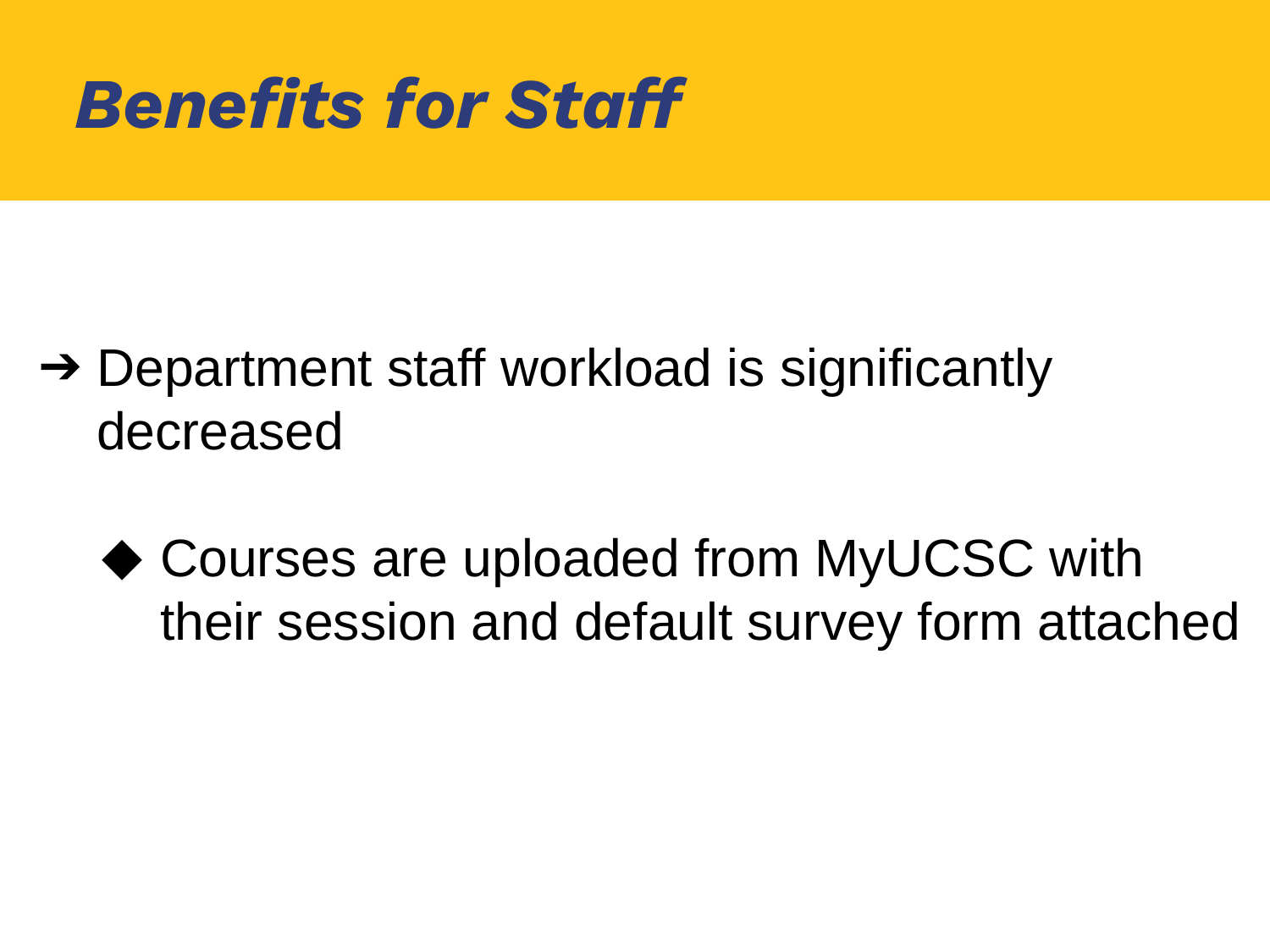

Benefits for Staff
Department staff workload is significantly decreased

Courses are uploaded from MyUCSC with their session and default survey form attached